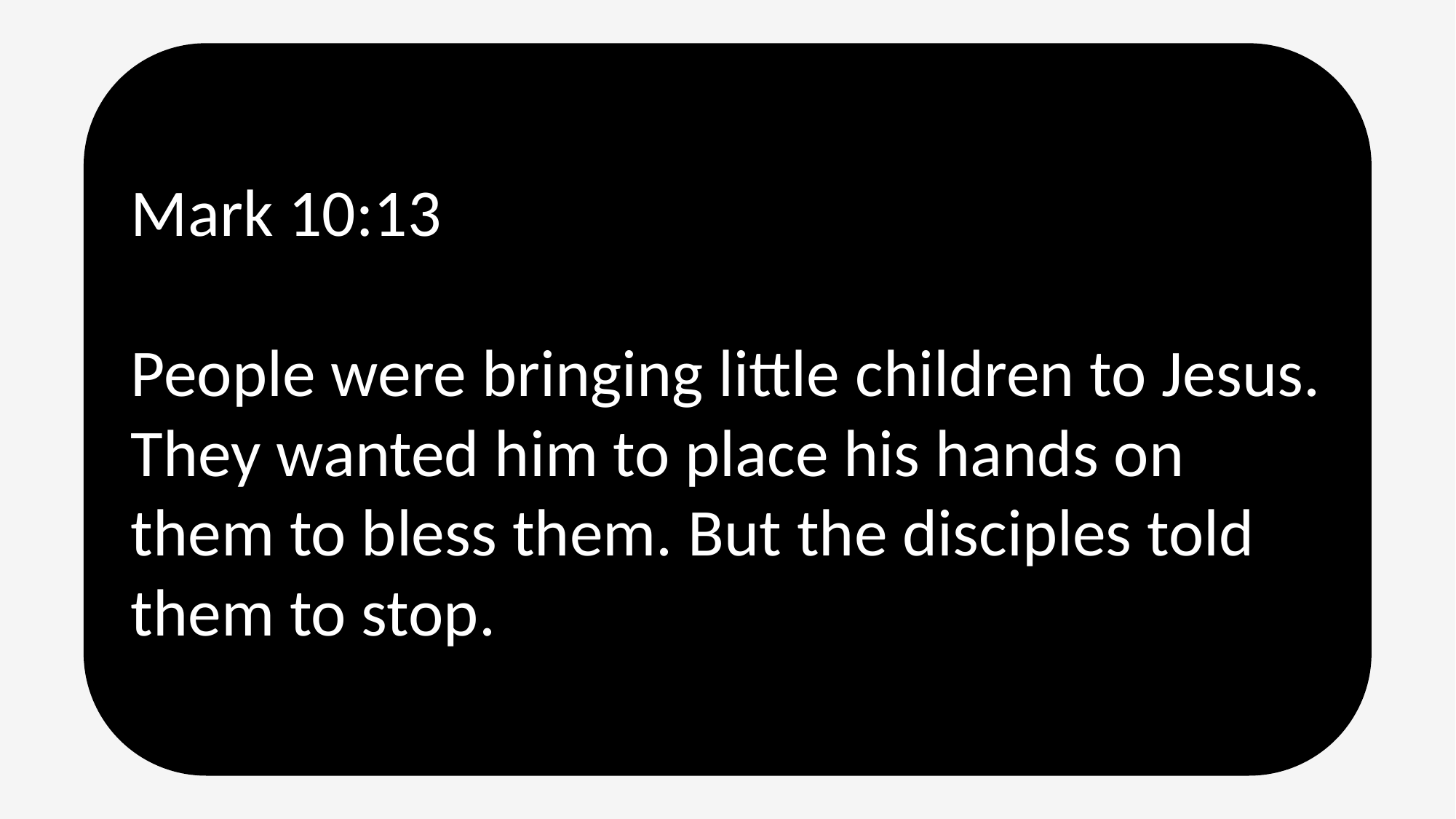

Mark 10:13

People were bringing little children to Jesus. They wanted him to place his hands on them to bless them. But the disciples told them to stop.